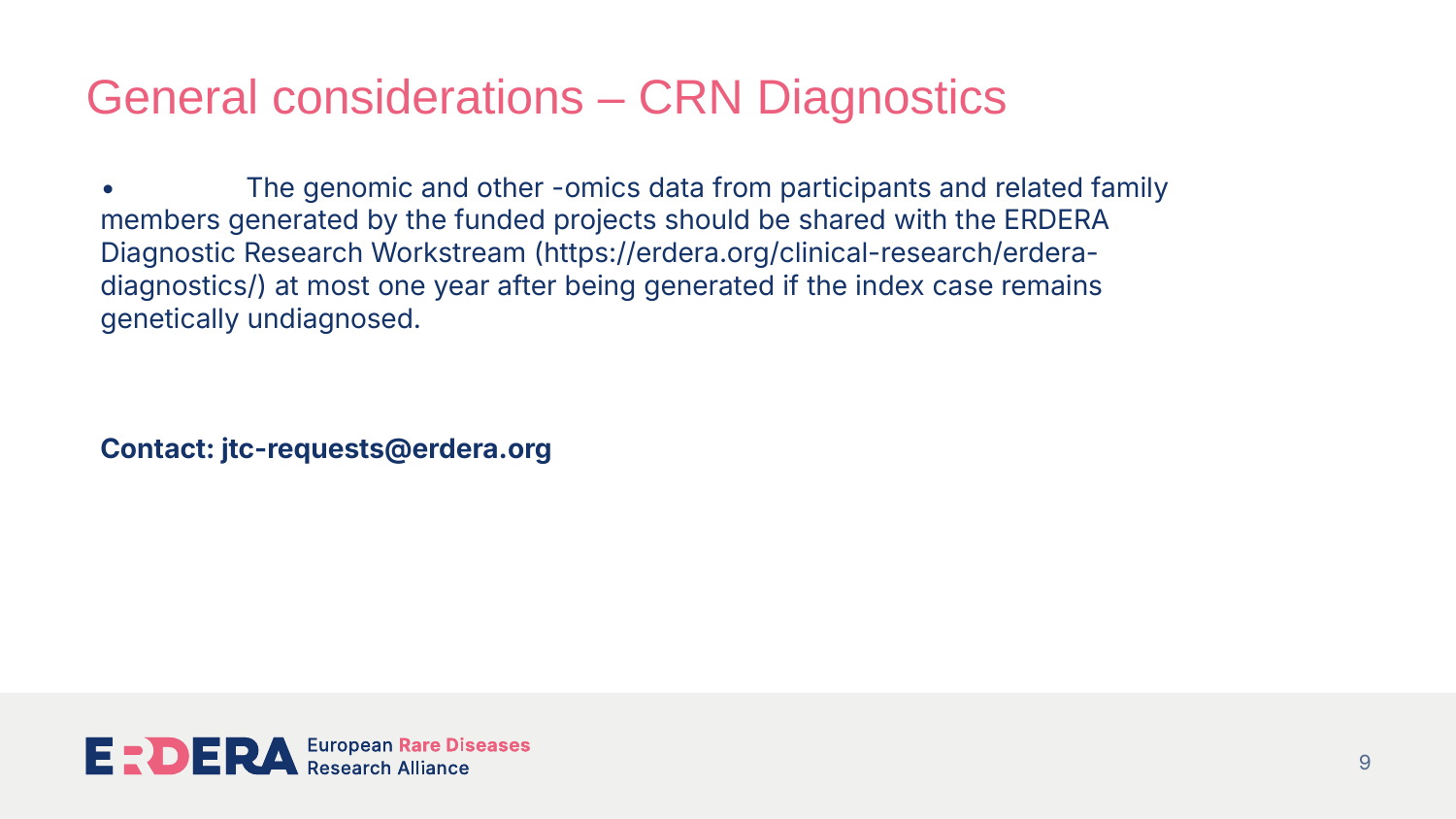

# General considerations – CRN Diagnostics

•	The genomic and other -omics data from participants and related family members generated by the funded projects should be shared with the ERDERA Diagnostic Research Workstream (https://erdera.org/clinical-research/erdera-diagnostics/) at most one year after being generated if the index case remains genetically undiagnosed.

Contact: jtc-requests@erdera.org

9